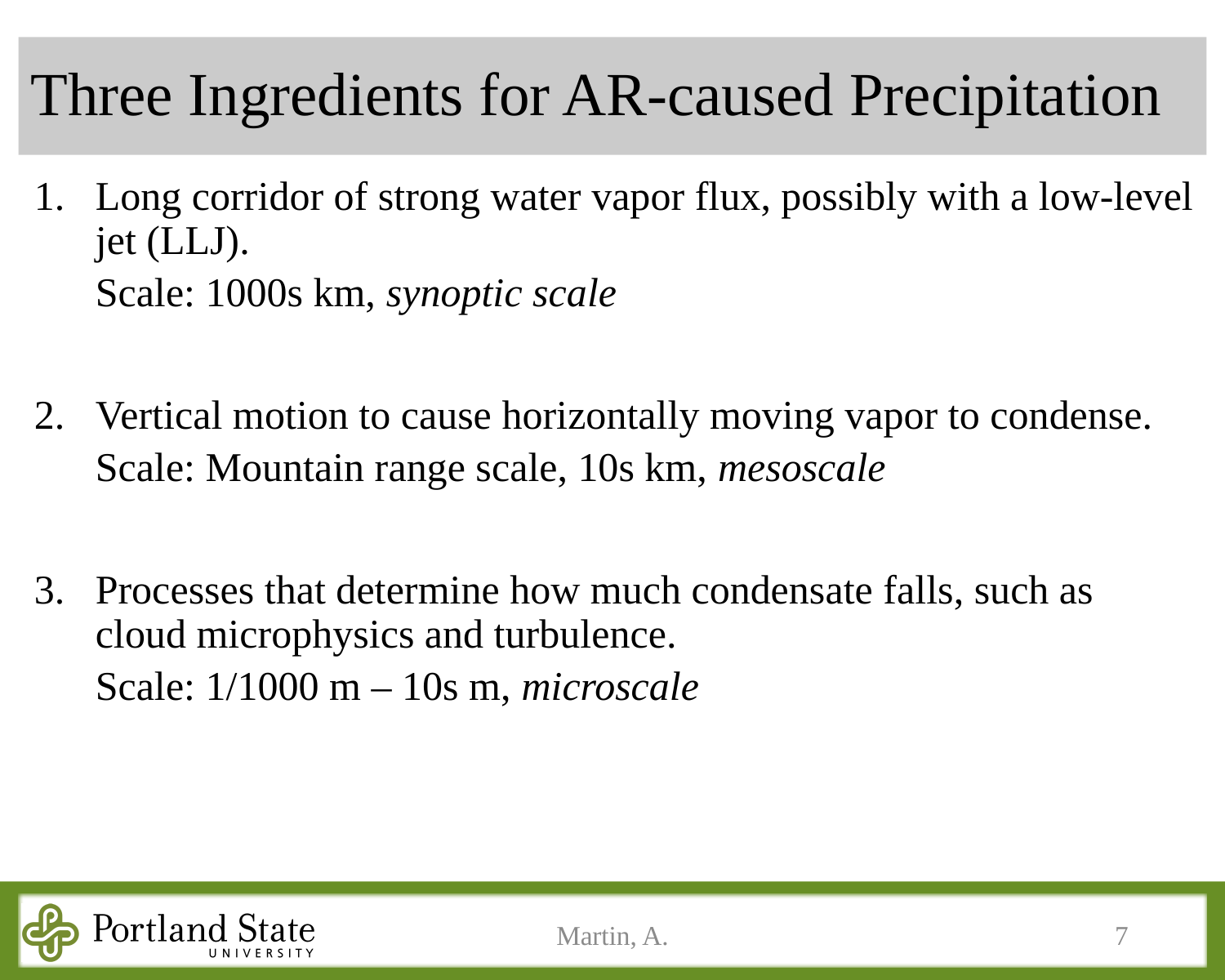

# Three Ingredients for AR-caused Precipitation
Long corridor of strong water vapor flux, possibly with a low-level jet (LLJ).
Scale: 1000s km, synoptic scale

Vertical motion to cause horizontally moving vapor to condense.
Scale: Mountain range scale, 10s km, mesoscale

Processes that determine how much condensate falls, such as cloud microphysics and turbulence.
Scale: 1/1000 m – 10s m, microscale

Martin, A.
7